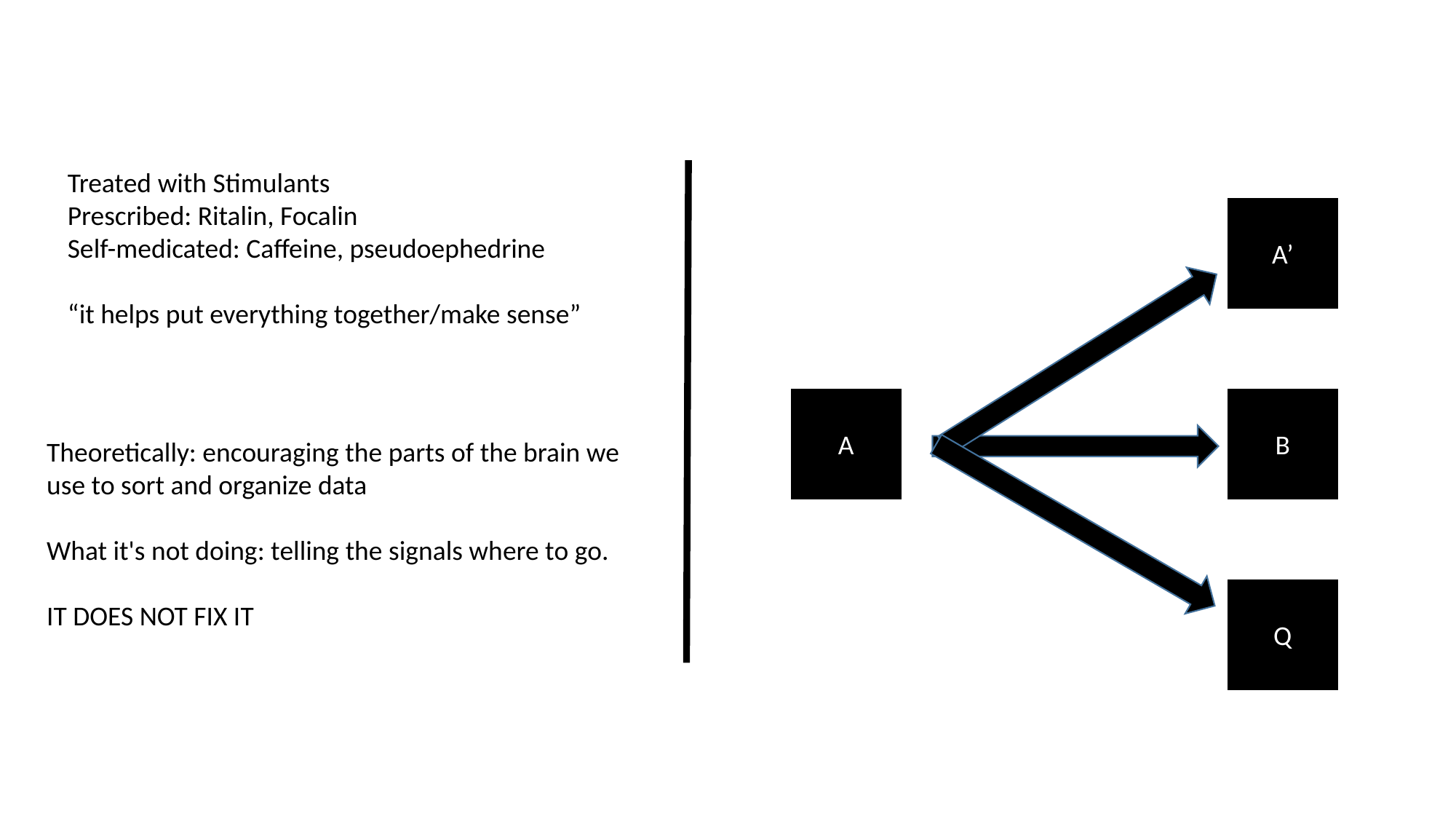

Treated with Stimulants
Prescribed: Ritalin, Focalin
Self-medicated: Caffeine, pseudoephedrine

“it helps put everything together/make sense”
A’

A
B

Q
Theoretically: encouraging the parts of the brain we use to sort and organize data

What it's not doing: telling the signals where to go.

IT DOES NOT FIX IT